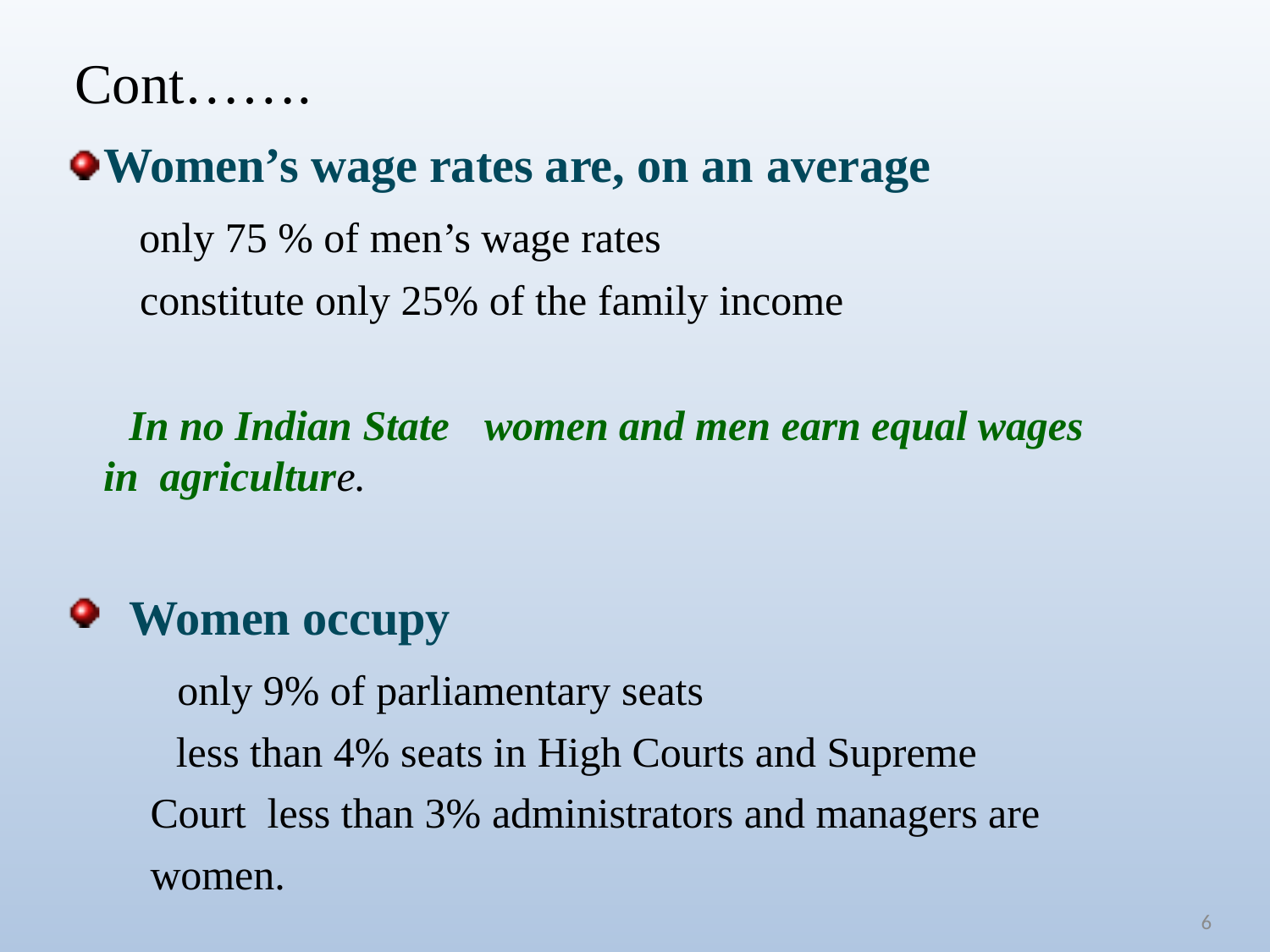

# Cont…….
Women’s wage rates are, on an average
only 75 % of men’s wage rates
constitute only 25% of the family income

In no Indian State	women and men earn equal wages in  agriculture.

Women occupy
only 9% of parliamentary seats
less than 4% seats in High Courts and Supreme Court  less than 3% administrators and managers are women.

6